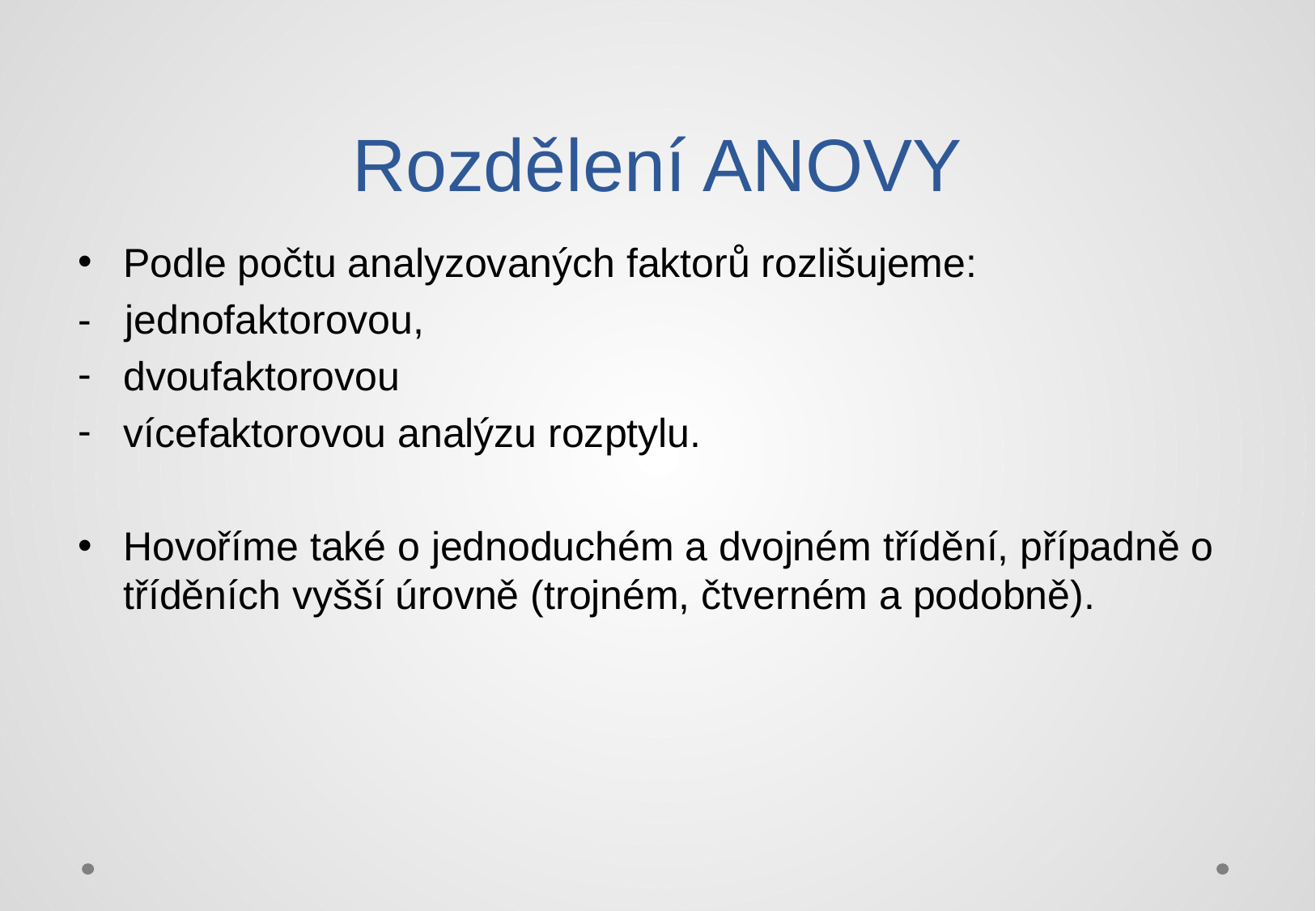

# Rozdělení ANOVY
Podle počtu analyzovaných faktorů rozlišujeme:
-   jednofaktorovou,
dvoufaktorovou
vícefaktorovou analýzu rozptylu.

Hovoříme také o jednoduchém a dvojném třídění, případně o tříděních vyšší úrovně (trojném, čtverném a podobně).